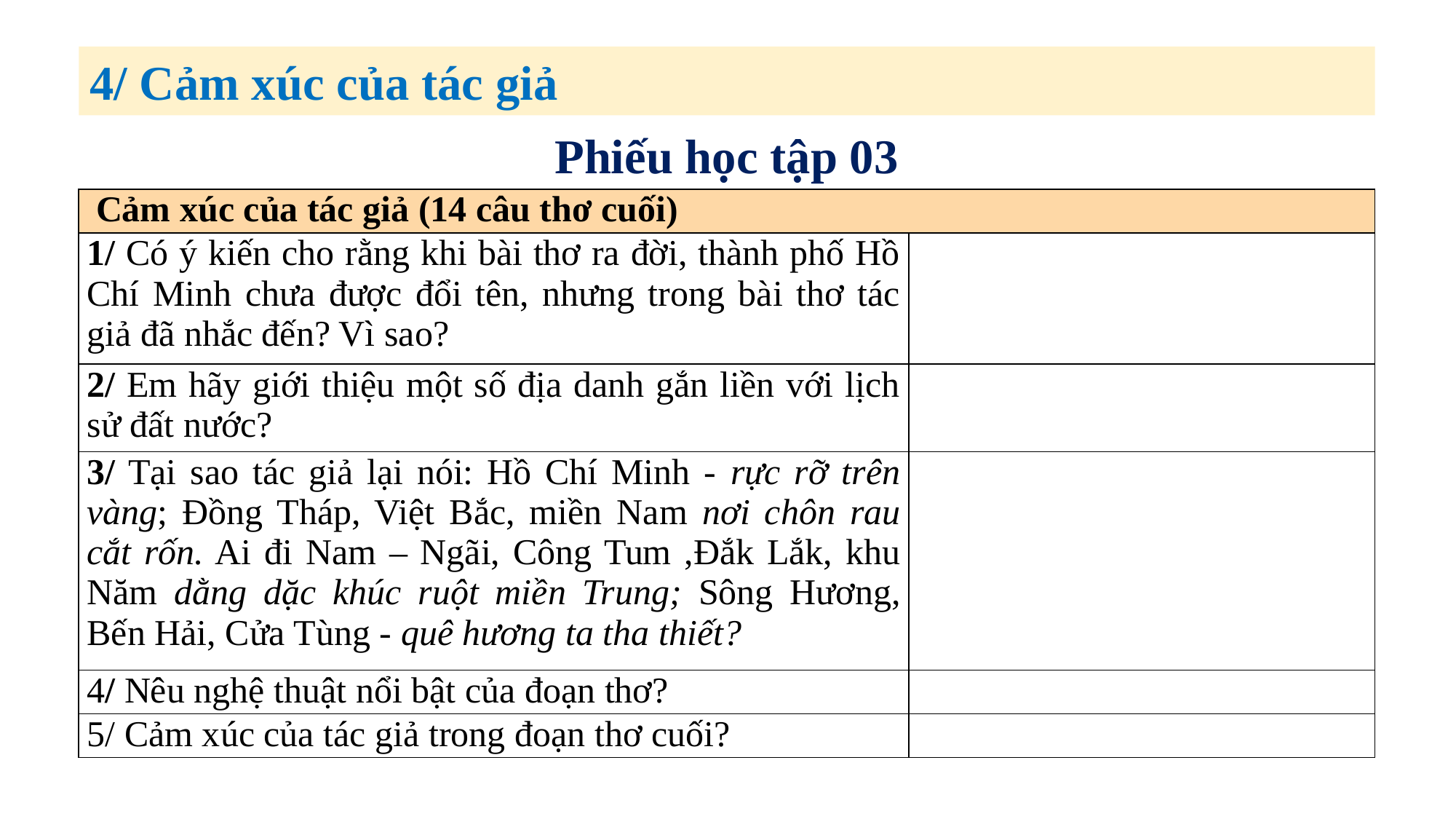

4/ Cảm xúc của tác giả
Phiếu học tập 03
| Cảm xúc của tác giả (14 câu thơ cuối) |  |
| --- | --- |
| 1/ Có ý kiến cho rằng khi bài thơ ra đời, thành phố Hồ Chí Minh chưa được đổi tên, nhưng trong bài thơ tác giả đã nhắc đến? Vì sao? |  |
| 2/ Em hãy giới thiệu một số địa danh gắn liền với lịch sử đất nước? |  |
| 3/ Tại sao tác giả lại nói: Hồ Chí Minh - rực rỡ trên vàng; Đồng Tháp, Việt Bắc, miền Nam nơi chôn rau cắt rốn. Ai đi Nam – Ngãi, Công Tum ,Đắk Lắk, khu Năm dằng dặc khúc ruột miền Trung; Sông Hương, Bến Hải, Cửa Tùng - quê hương ta tha thiết? |  |
| 4/ Nêu nghệ thuật nổi bật của đoạn thơ? |  |
| 5/ Cảm xúc của tác giả trong đoạn thơ cuối? |  |